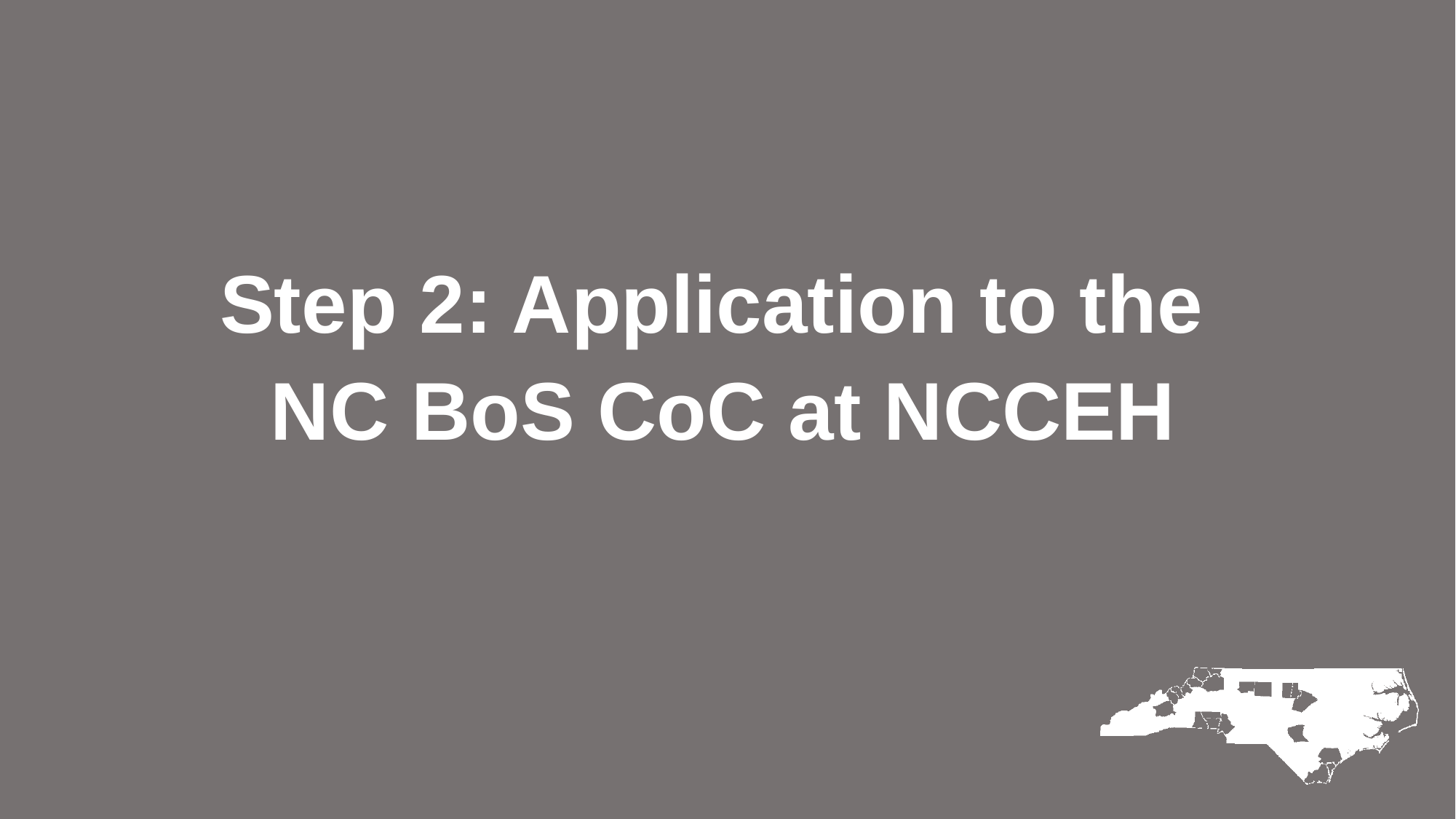

Step 2: Application to the
NC BoS CoC at NCCEH